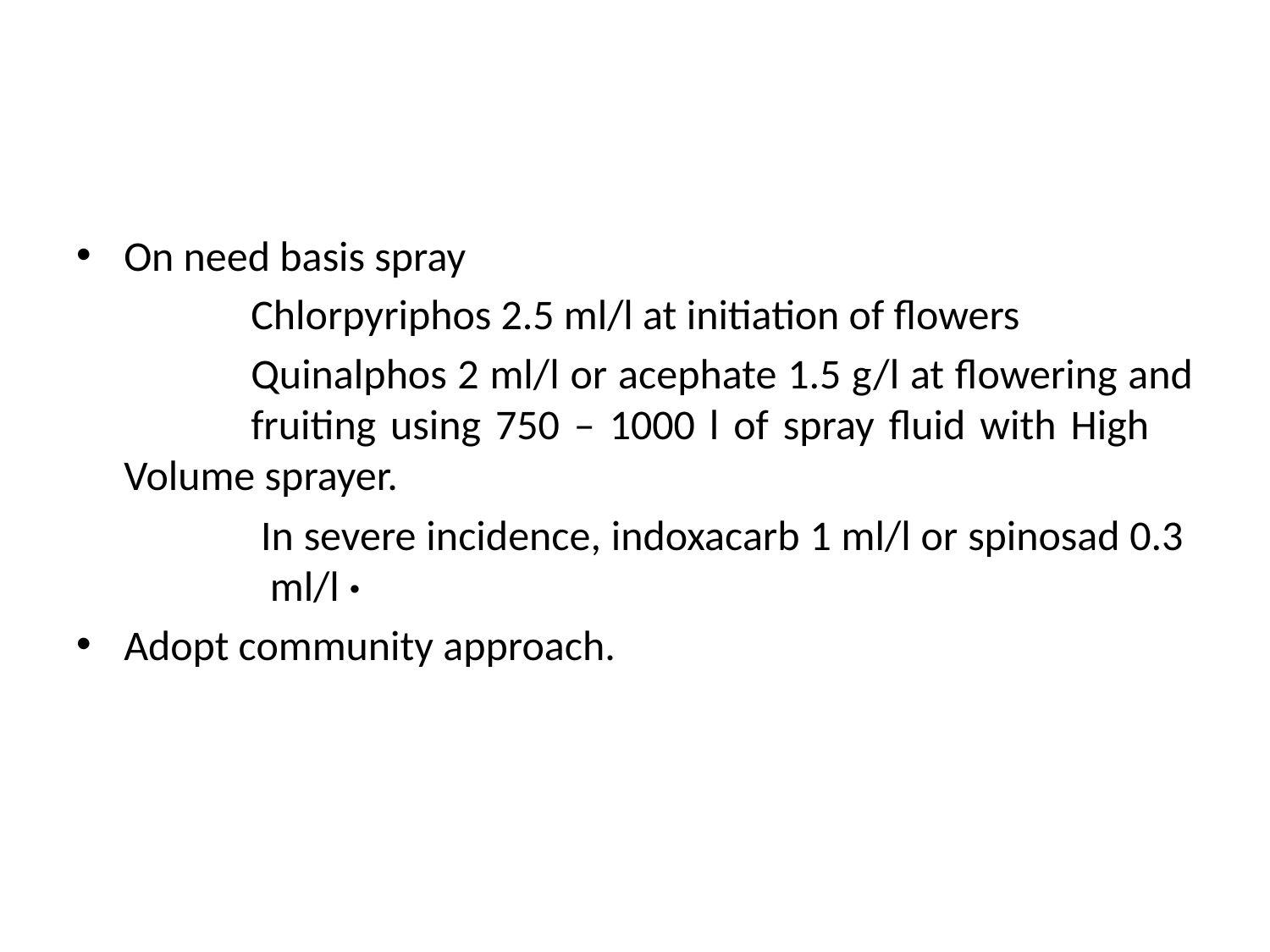

#
On need basis spray
		Chlorpyriphos 2.5 ml/l at initiation of flowers
		Quinalphos 2 ml/l or acephate 1.5 g/l at flowering and 	fruiting using 750 – 1000 l of spray fluid with High 	Volume sprayer.
		 In severe incidence, indoxacarb 1 ml/l or spinosad 0.3      	  ml/l ·
Adopt community approach.